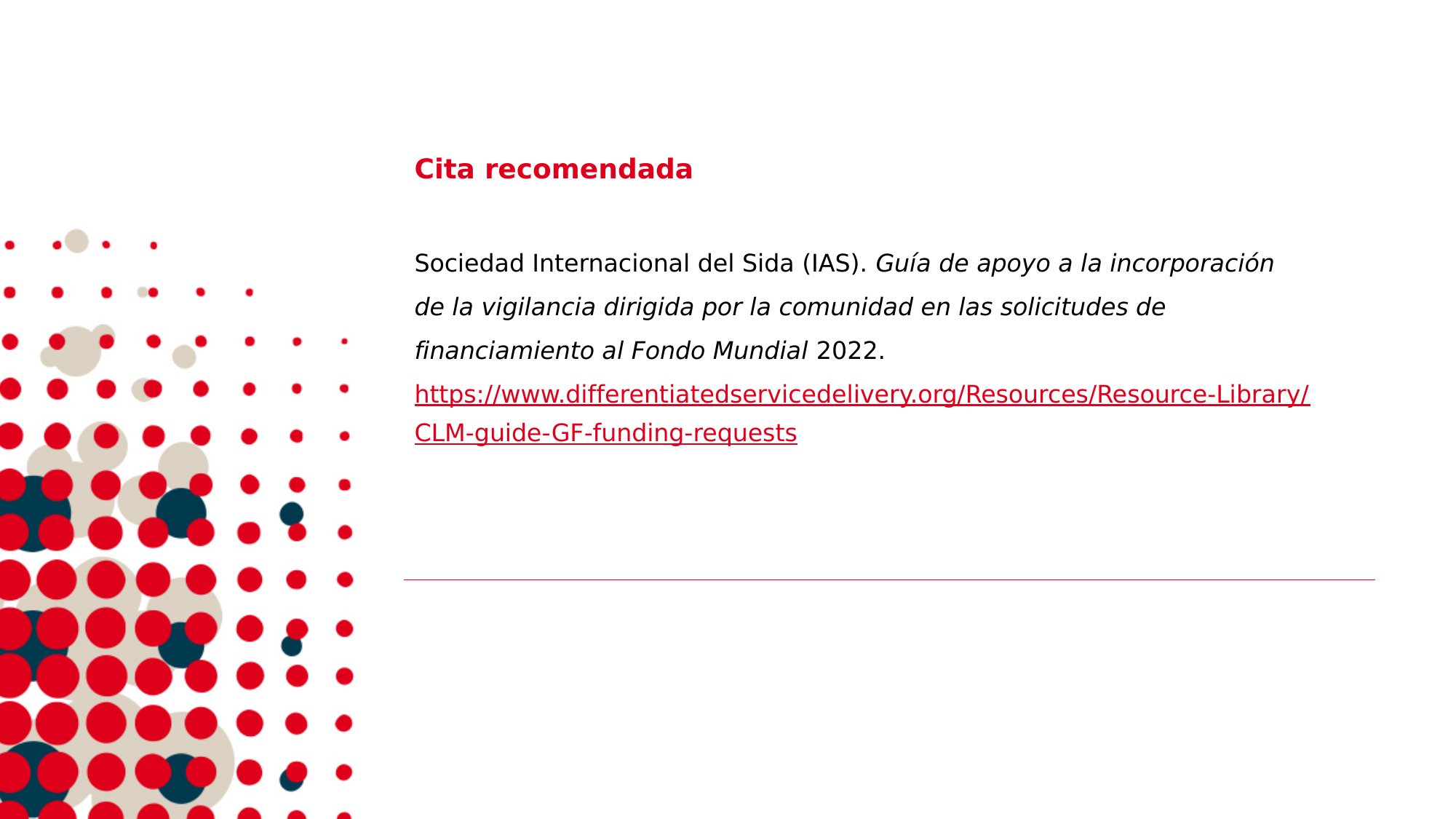

Cita recomendada

Sociedad Internacional del Sida (IAS). Guía de apoyo a la incorporación de la vigilancia dirigida por la comunidad en las solicitudes de financiamiento al Fondo Mundial 2022. https://www.differentiatedservicedelivery.org/Resources/Resource-Library/CLM-guide-GF-funding-requests